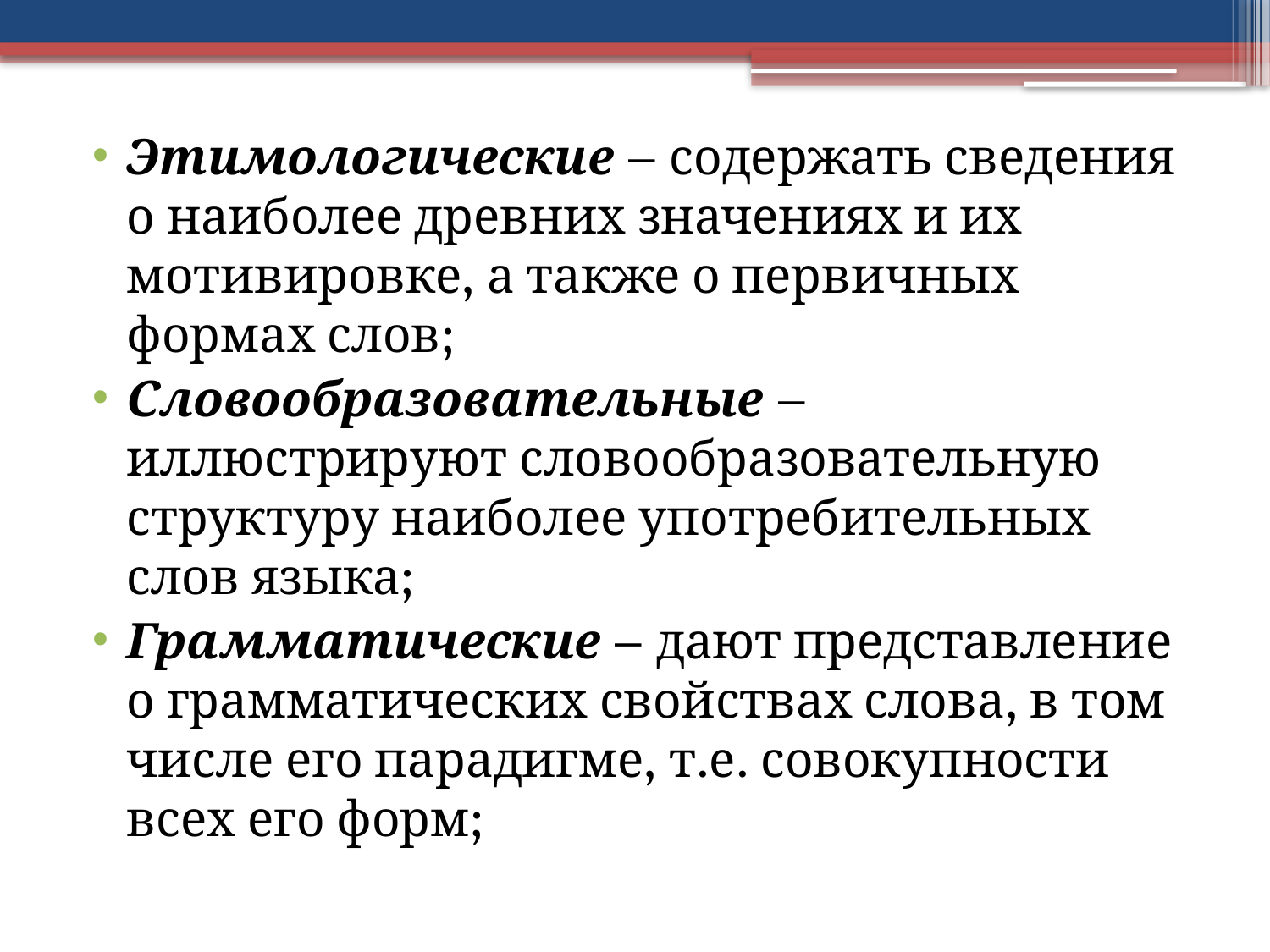

Этимологические – содержать сведения о наиболее древних значениях и их мотивировке, а также о первичных формах слов;
Словообразовательные – иллюстрируют словообразовательную структуру наиболее употребительных слов языка;
Грамматические – дают представление о грамматических свойствах слова, в том числе его парадигме, т.е. совокупности всех его форм;